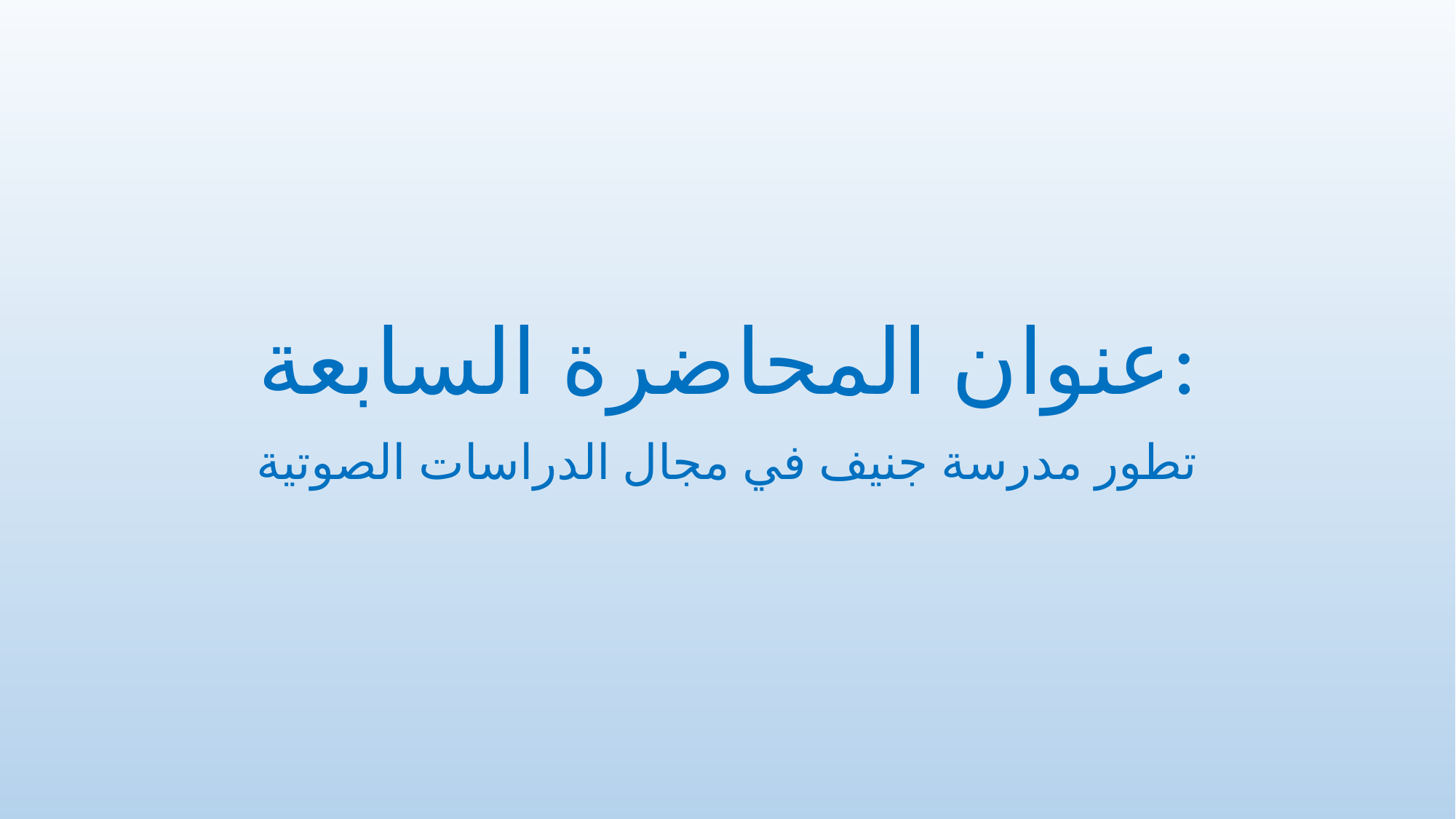

# عنوان المحاضرة السابعة:
تطور مدرسة جنيف في مجال الدراسات الصوتية